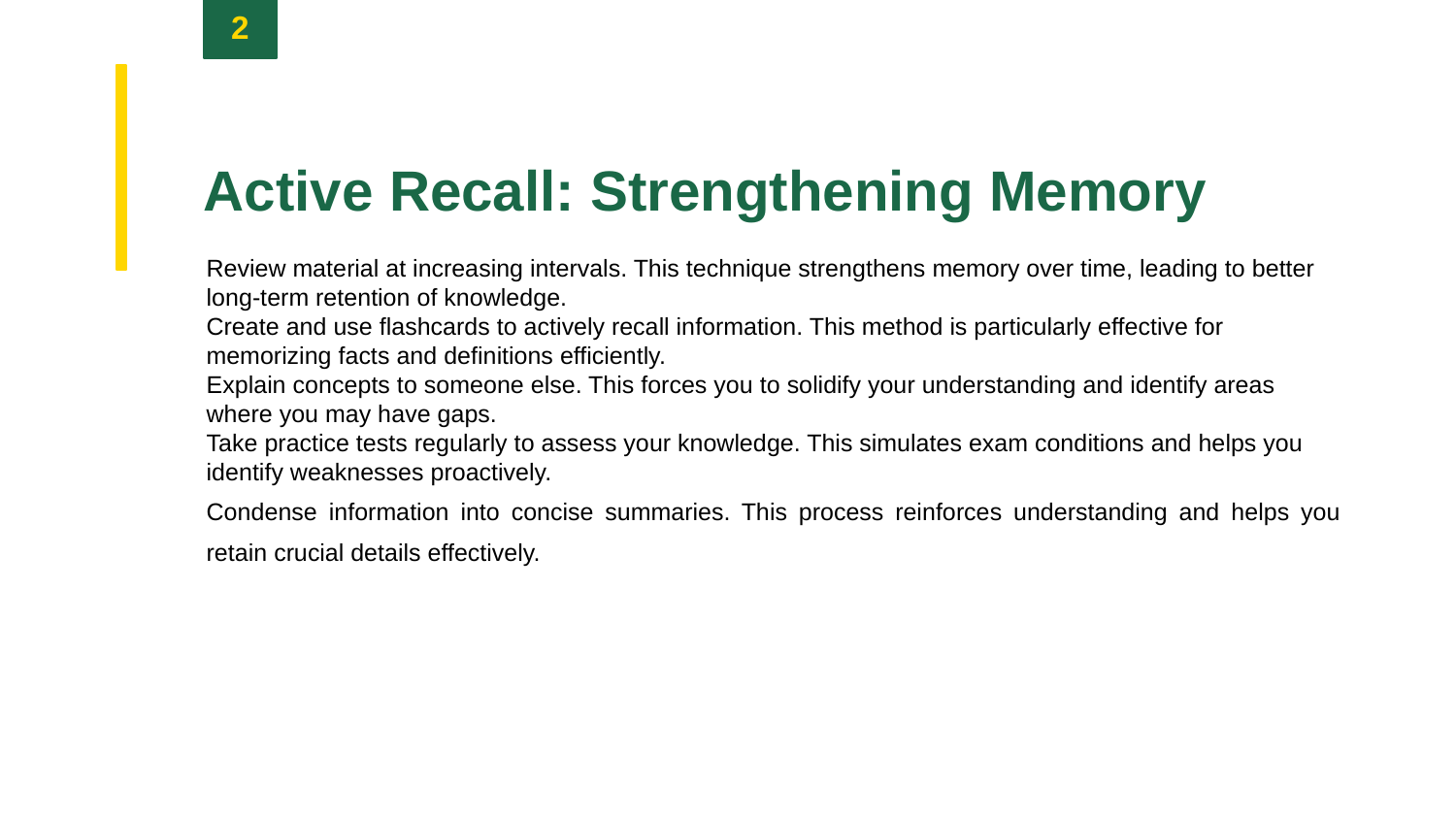

2

Active Recall: Strengthening Memory
Review material at increasing intervals. This technique strengthens memory over time, leading to better long-term retention of knowledge.
Create and use flashcards to actively recall information. This method is particularly effective for memorizing facts and definitions efficiently.
Explain concepts to someone else. This forces you to solidify your understanding and identify areas where you may have gaps.
Take practice tests regularly to assess your knowledge. This simulates exam conditions and helps you identify weaknesses proactively.
Condense information into concise summaries. This process reinforces understanding and helps you retain crucial details effectively.